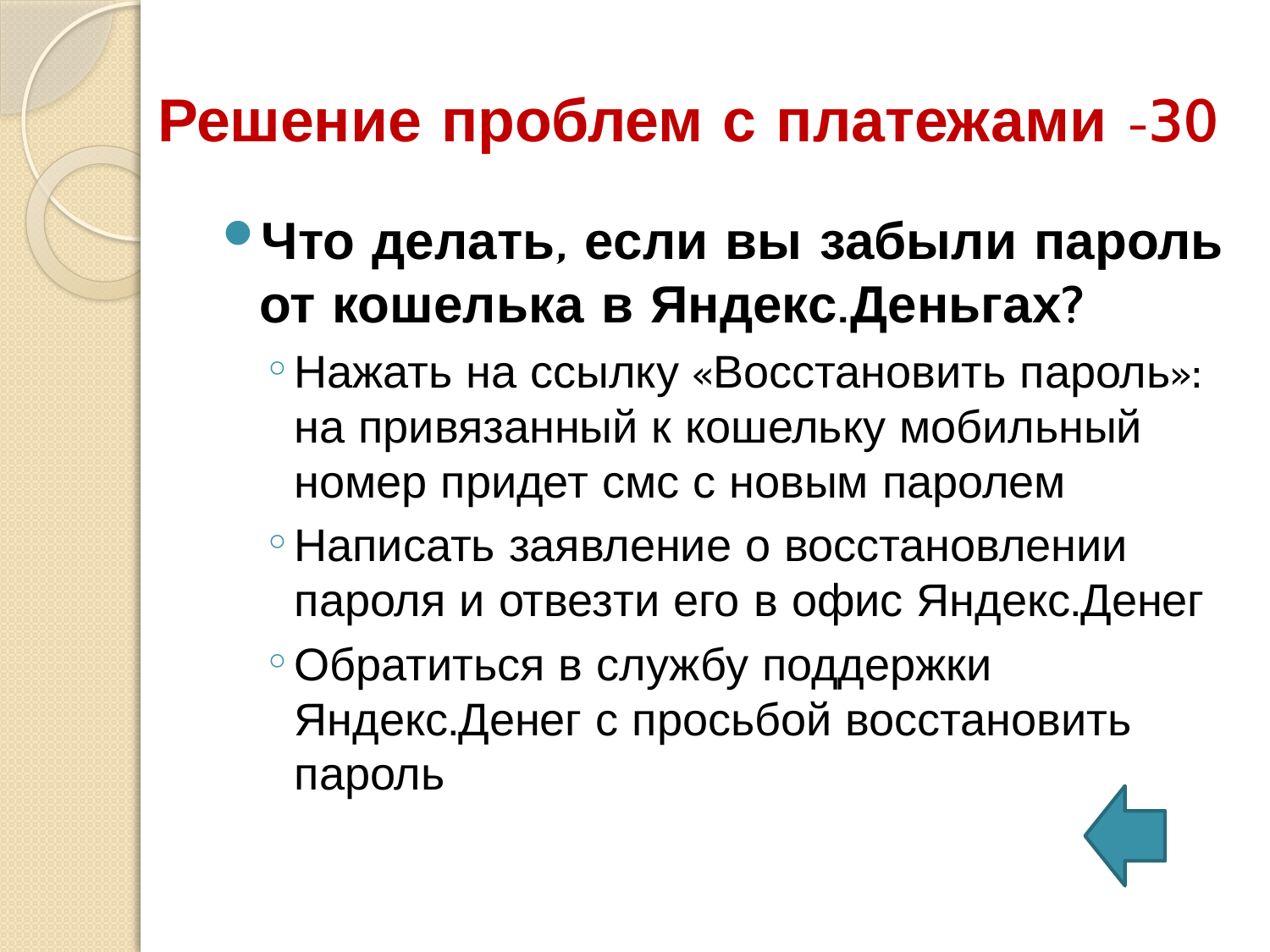

# Решение проблем с платежами -30
Что делать, если вы забыли пароль от кошелька в Яндекс.Деньгах?
Нажать на ссылку «Восстановить пароль»: на привязанный к кошельку мобильный номер придет смс с новым паролем
Написать заявление о восстановлении пароля и отвезти его в офис Яндекс.Денег
Обратиться в службу поддержки Яндекс.Денег с просьбой восстановить пароль